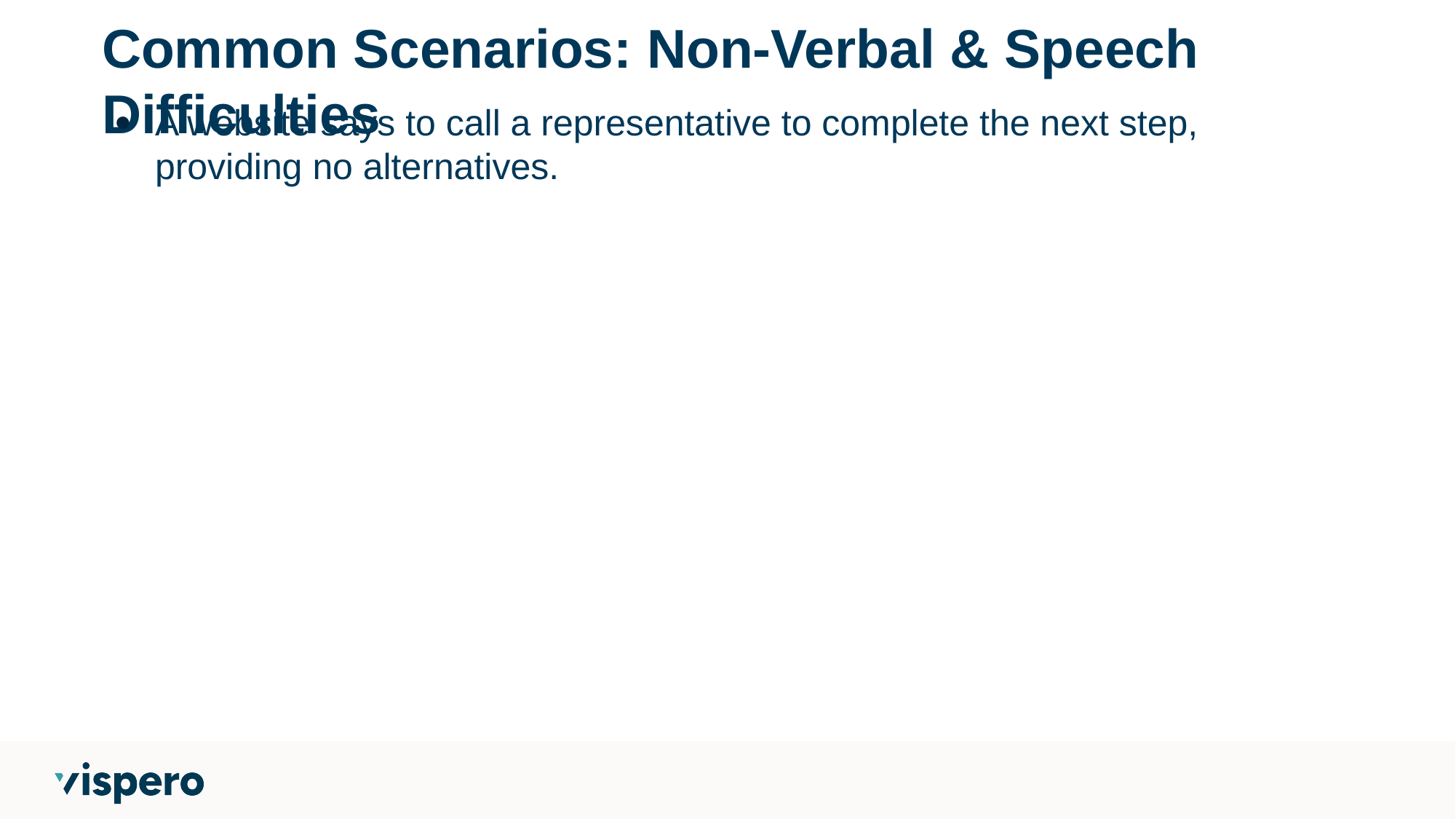

# Common Scenarios: Non-Verbal & Speech Difficulties
A website says to call a representative to complete the next step, providing no alternatives.